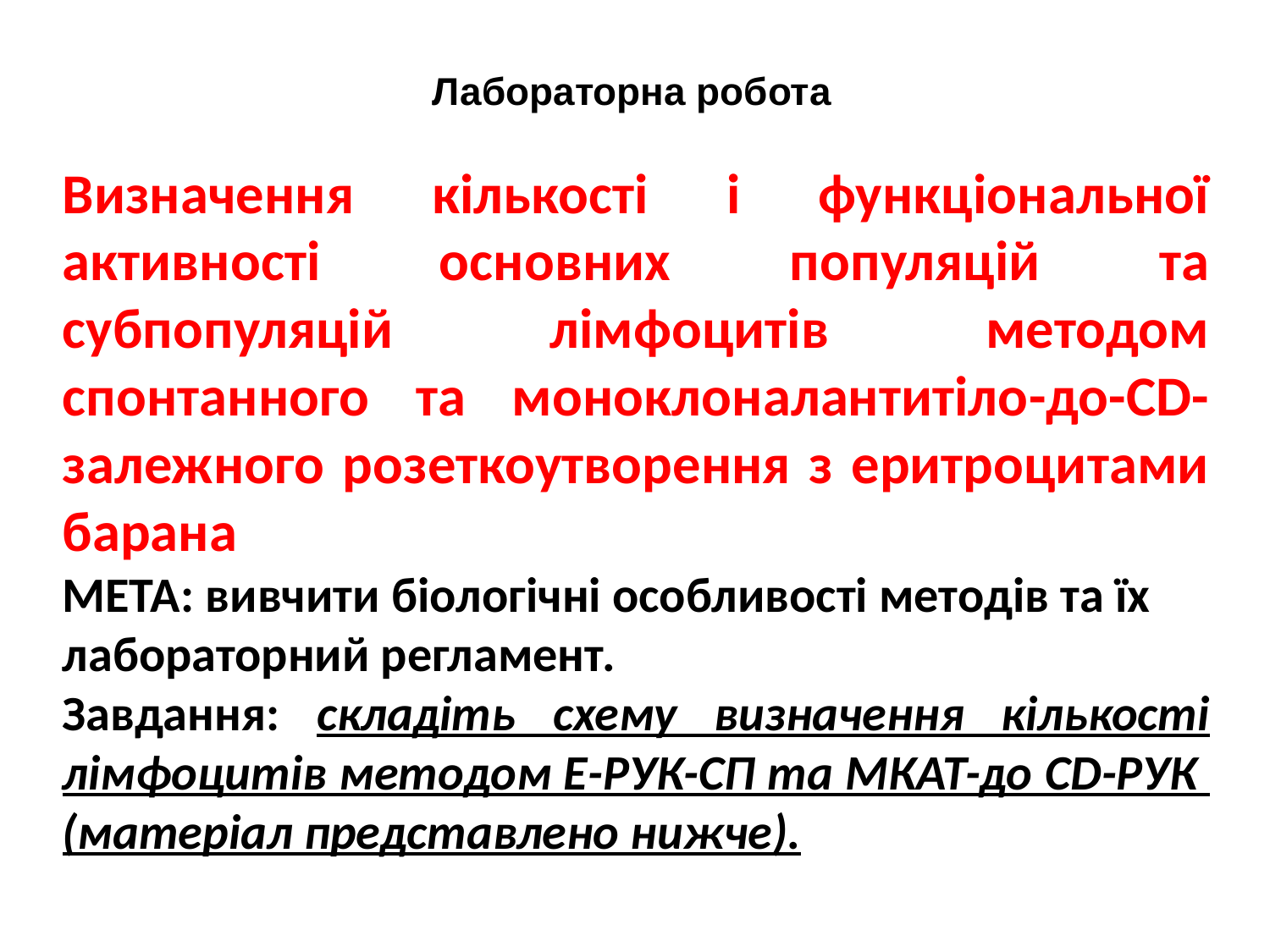

Лабораторна робота
Визначення кількості і функціональної активності основних популяцій та субпопуляцій лімфоцитів методом спонтанного та моноклоналантитіло-до-CD-залежного розеткоутворення з еритроцитами барана
МЕТА: вивчити біологічні особливості методів та їх лабораторний регламент.
Завдання: складіть схему визначення кількості лімфоцитів методом Е-РУК-СП та МКАТ-до СD-РУК  (матеріал представлено нижче).